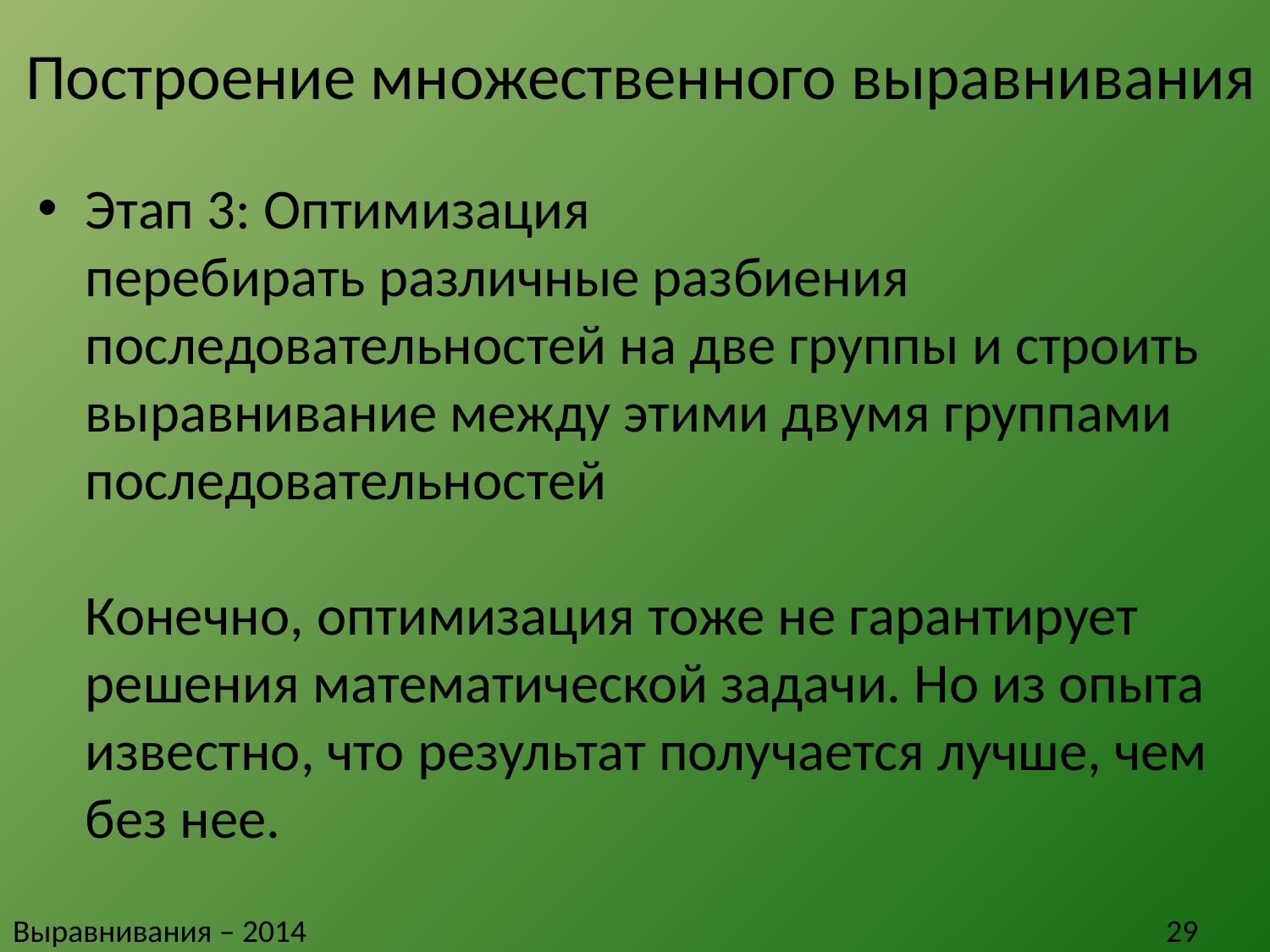

# Построение множественного выравнивания
Этап 3: Оптимизация
перебирать различные разбиения последовательностей на две группы и строить выравнивание между этими двумя группами последовательностей
Конечно, оптимизация тоже не гарантирует решения математической задачи. Но из опыта известно, что результат получается лучше, чем без нее.